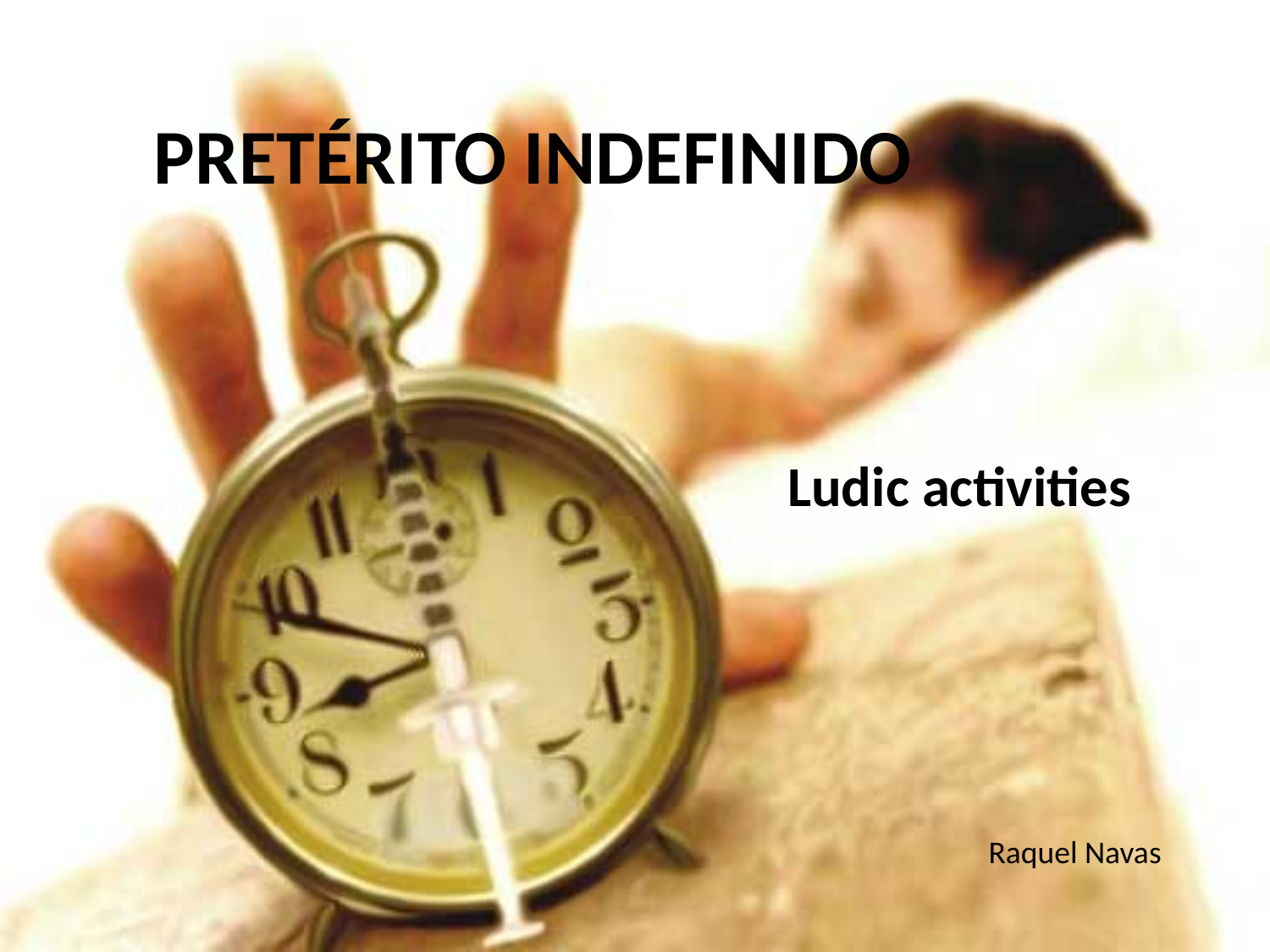

# PRETÉRITO INDEFINIDO
Ludic activities
Raquel Navas